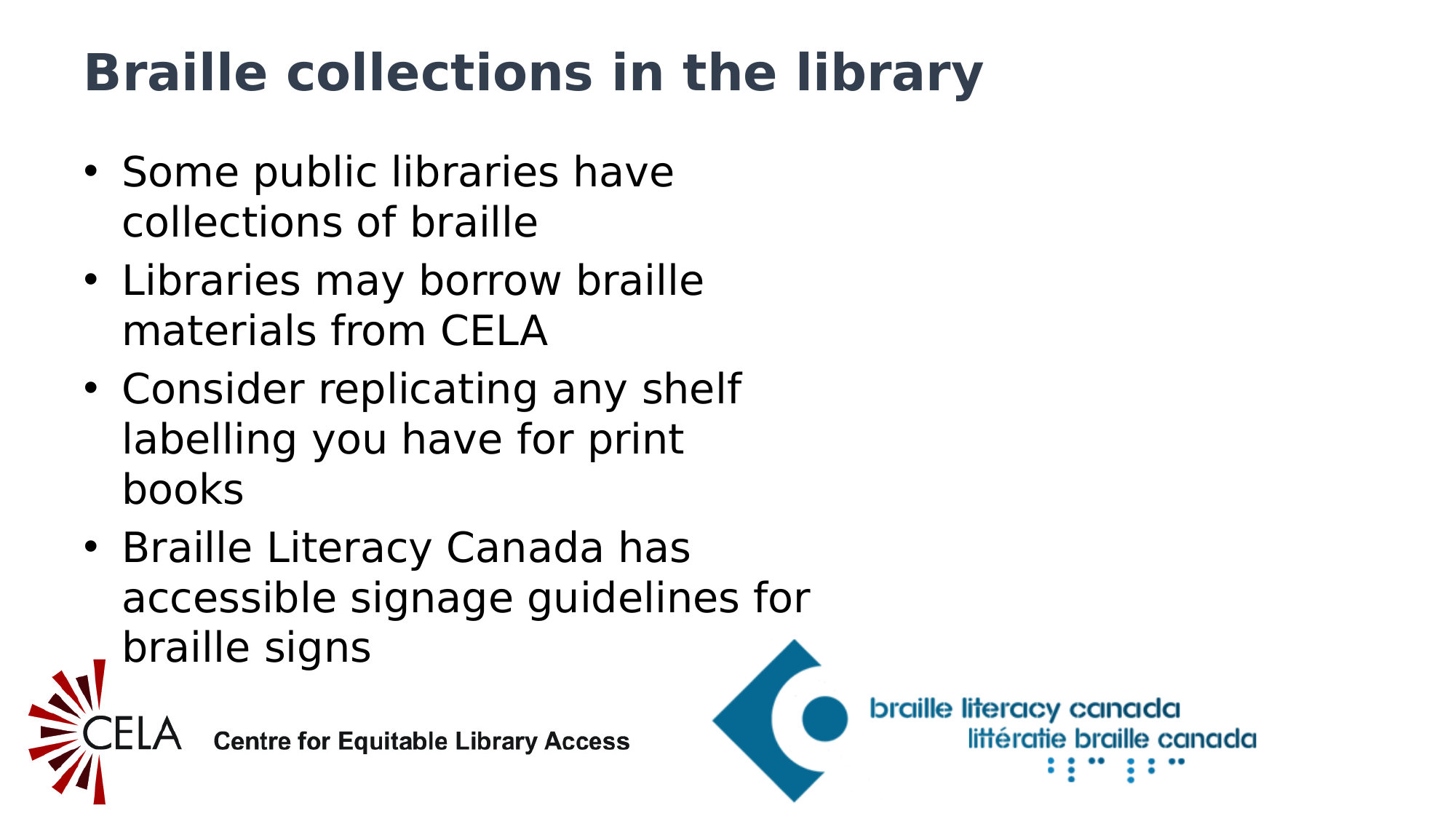

# Braille collections in the library
Some public libraries have collections of braille
Libraries may borrow braille materials from CELA
Consider replicating any shelf labelling you have for print books
Braille Literacy Canada has accessible signage guidelines for braille signs